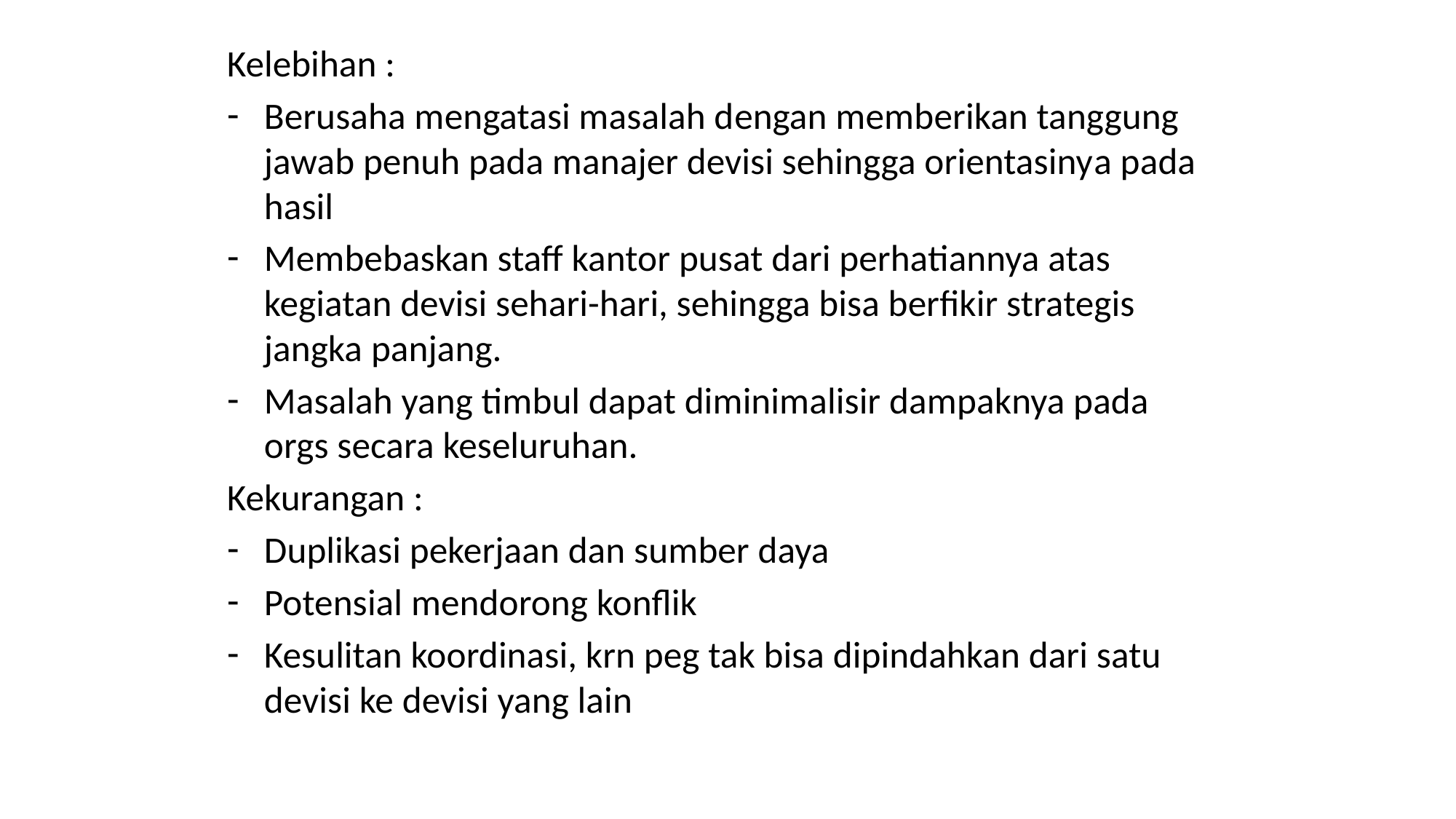

Kelebihan :
Berusaha mengatasi masalah dengan memberikan tanggung jawab penuh pada manajer devisi sehingga orientasinya pada hasil
Membebaskan staff kantor pusat dari perhatiannya atas kegiatan devisi sehari-hari, sehingga bisa berfikir strategis jangka panjang.
Masalah yang timbul dapat diminimalisir dampaknya pada orgs secara keseluruhan.
Kekurangan :
Duplikasi pekerjaan dan sumber daya
Potensial mendorong konflik
Kesulitan koordinasi, krn peg tak bisa dipindahkan dari satu devisi ke devisi yang lain